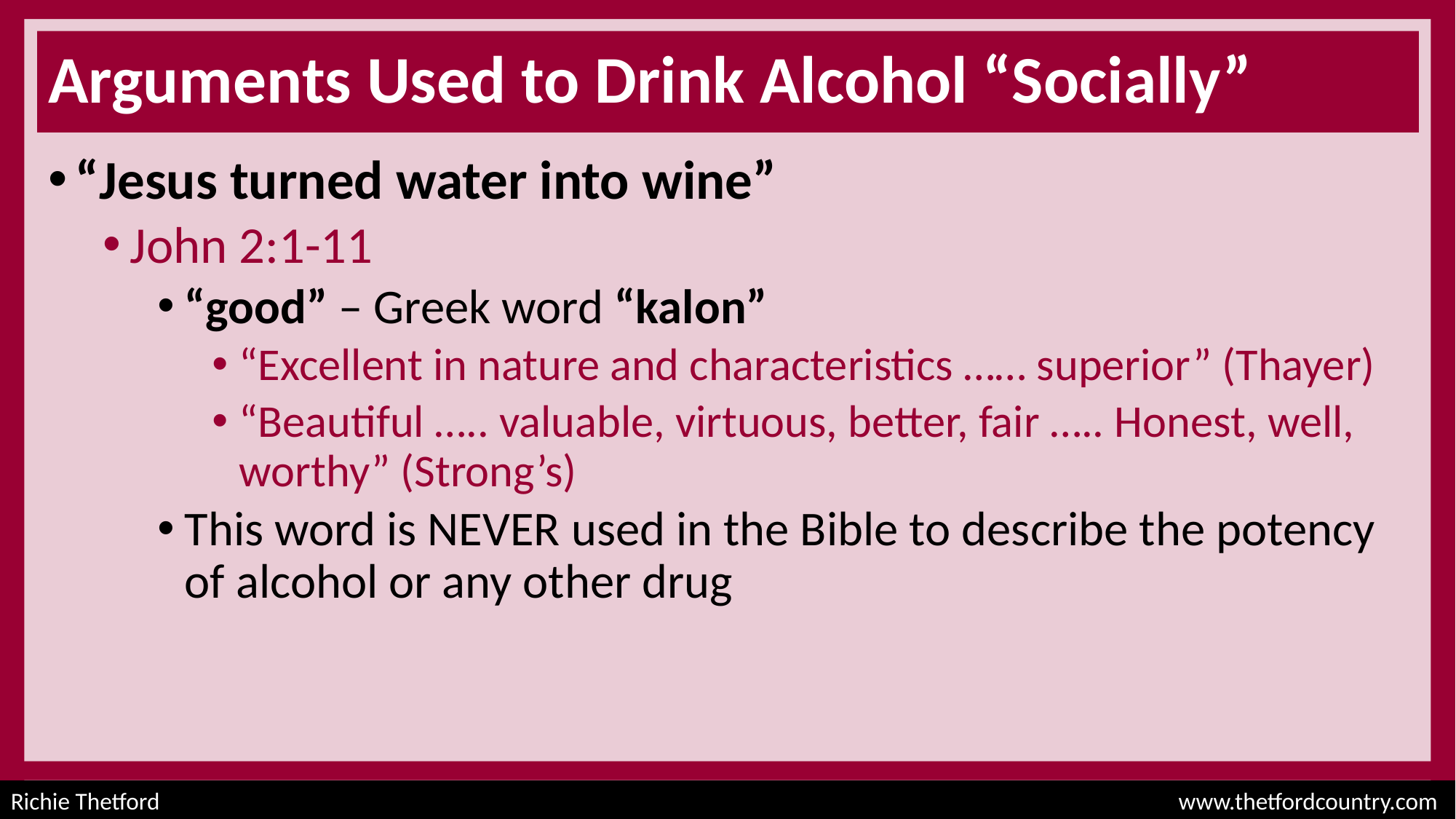

# Arguments Used to Drink Alcohol “Socially”
“Jesus turned water into wine”
John 2:1-11
“good” – Greek word “kalon”
“Excellent in nature and characteristics …… superior” (Thayer)
“Beautiful ….. valuable, virtuous, better, fair ….. Honest, well, worthy” (Strong’s)
This word is NEVER used in the Bible to describe the potency of alcohol or any other drug

Richie Thetford									              www.thetfordcountry.com